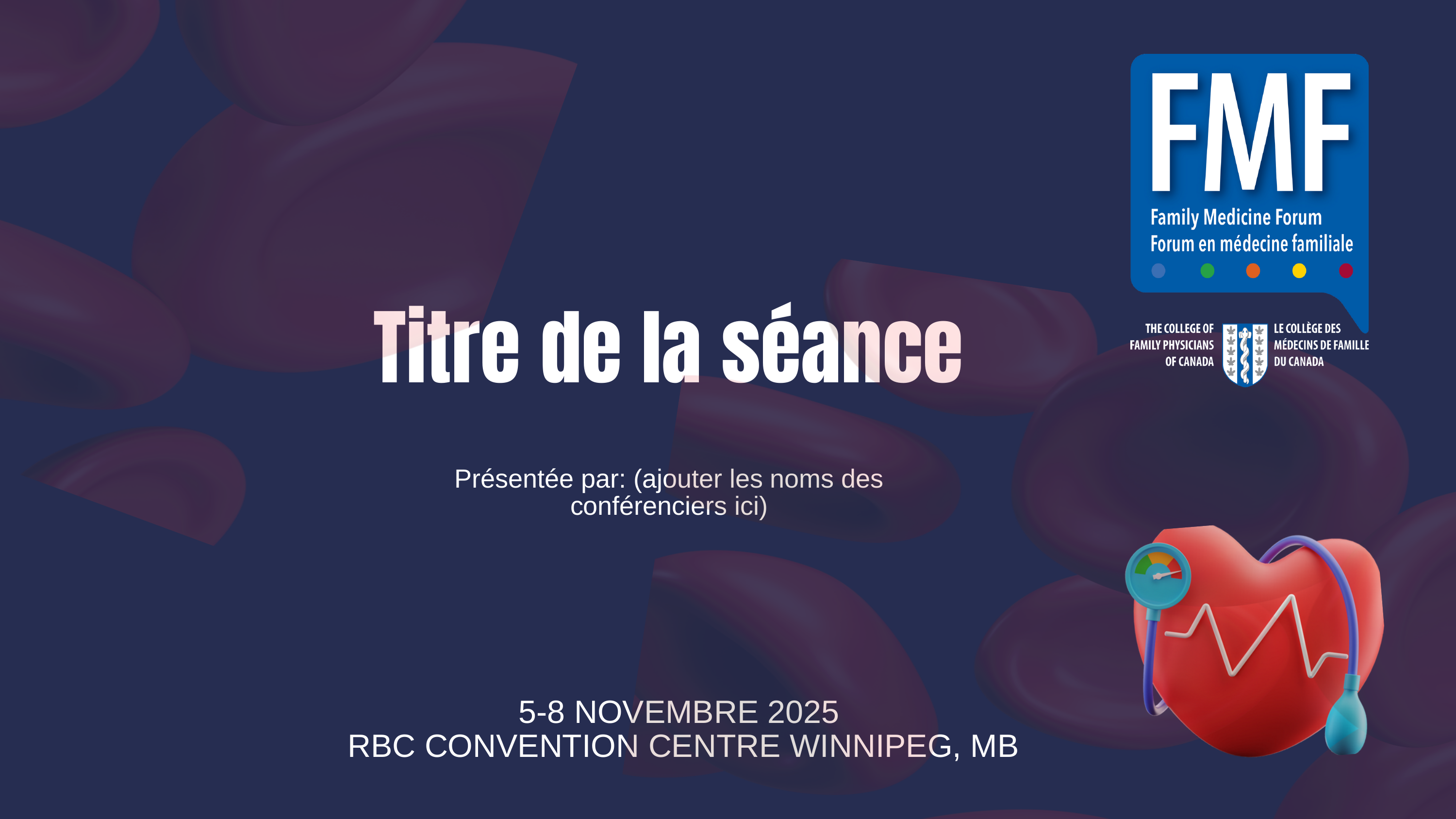

Titre de la séance
Présentée par: (ajouter les noms des conférenciers ici)

5-8 NOVEMBRE 2025
RBC CONVENTION CENTRE WINNIPEG, MB